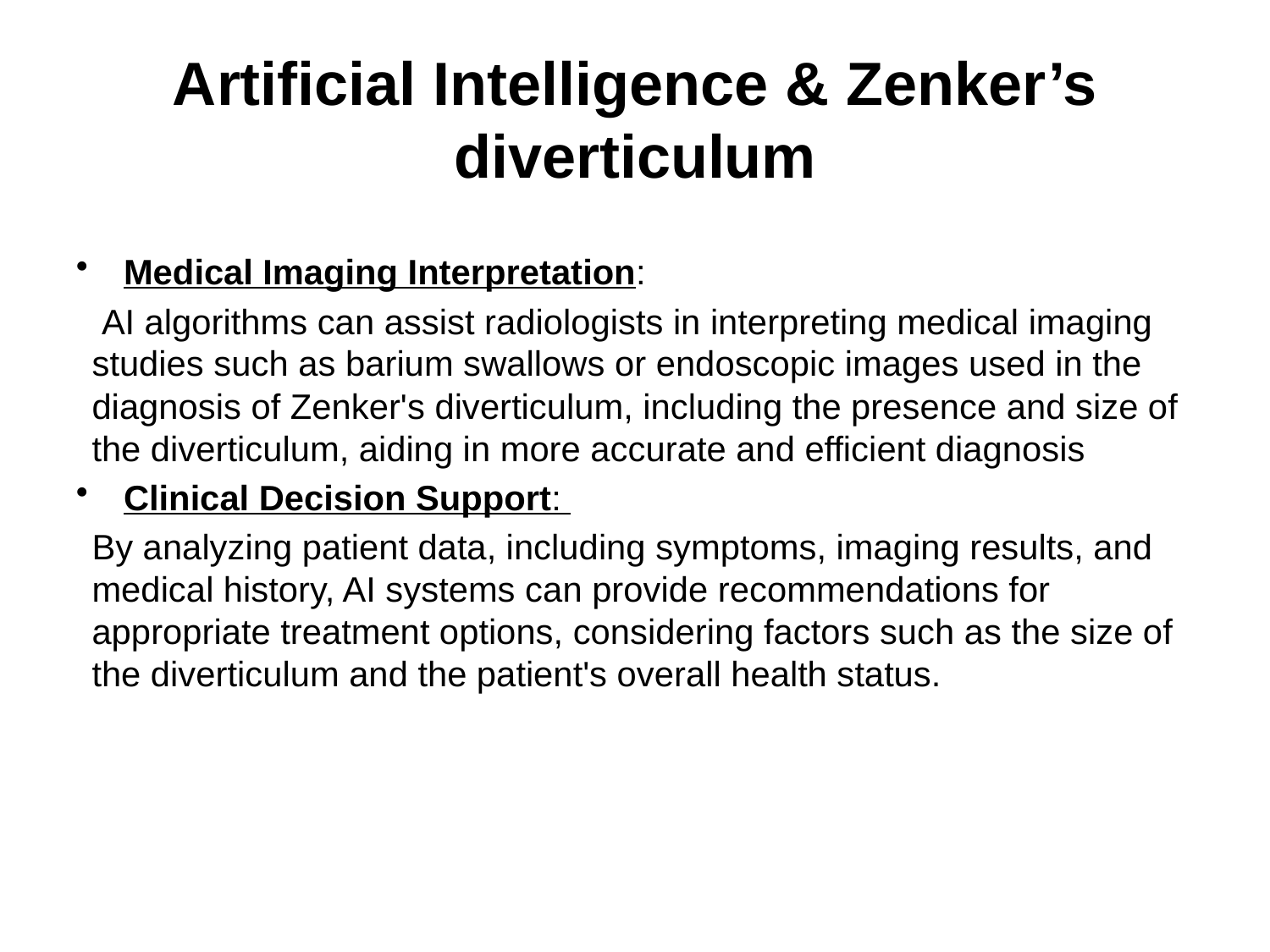

# Artificial Intelligence & Zenker’s diverticulum
Medical Imaging Interpretation:
 AI algorithms can assist radiologists in interpreting medical imaging studies such as barium swallows or endoscopic images used in the diagnosis of Zenker's diverticulum, including the presence and size of the diverticulum, aiding in more accurate and efficient diagnosis
Clinical Decision Support:
By analyzing patient data, including symptoms, imaging results, and medical history, AI systems can provide recommendations for appropriate treatment options, considering factors such as the size of the diverticulum and the patient's overall health status.